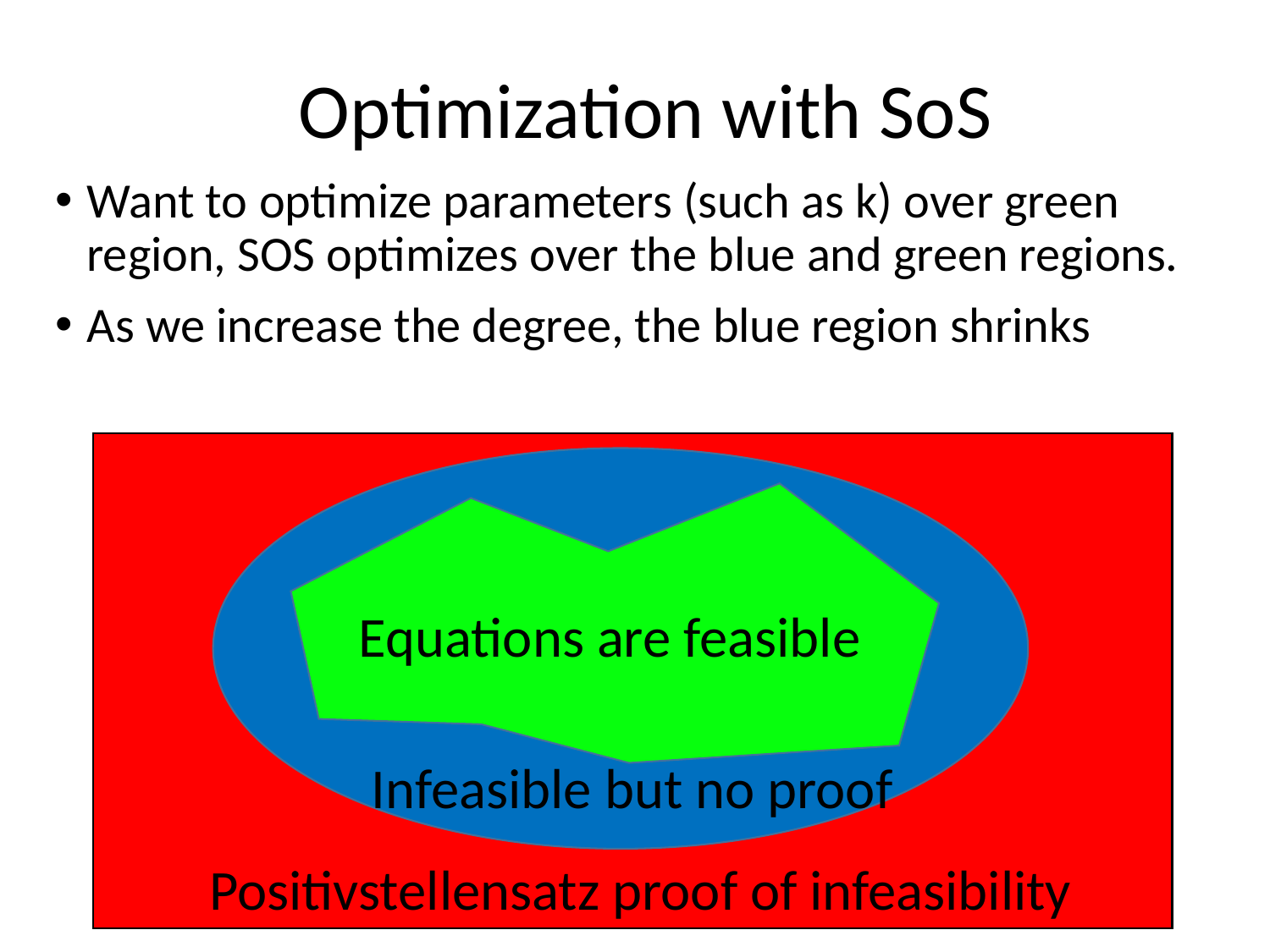

# Optimization with SoS
Want to optimize parameters (such as k) over green region, SOS optimizes over the blue and green regions.
As we increase the degree, the blue region shrinks

Equations are feasible
Infeasible but no proof
Positivstellensatz proof of infeasibility